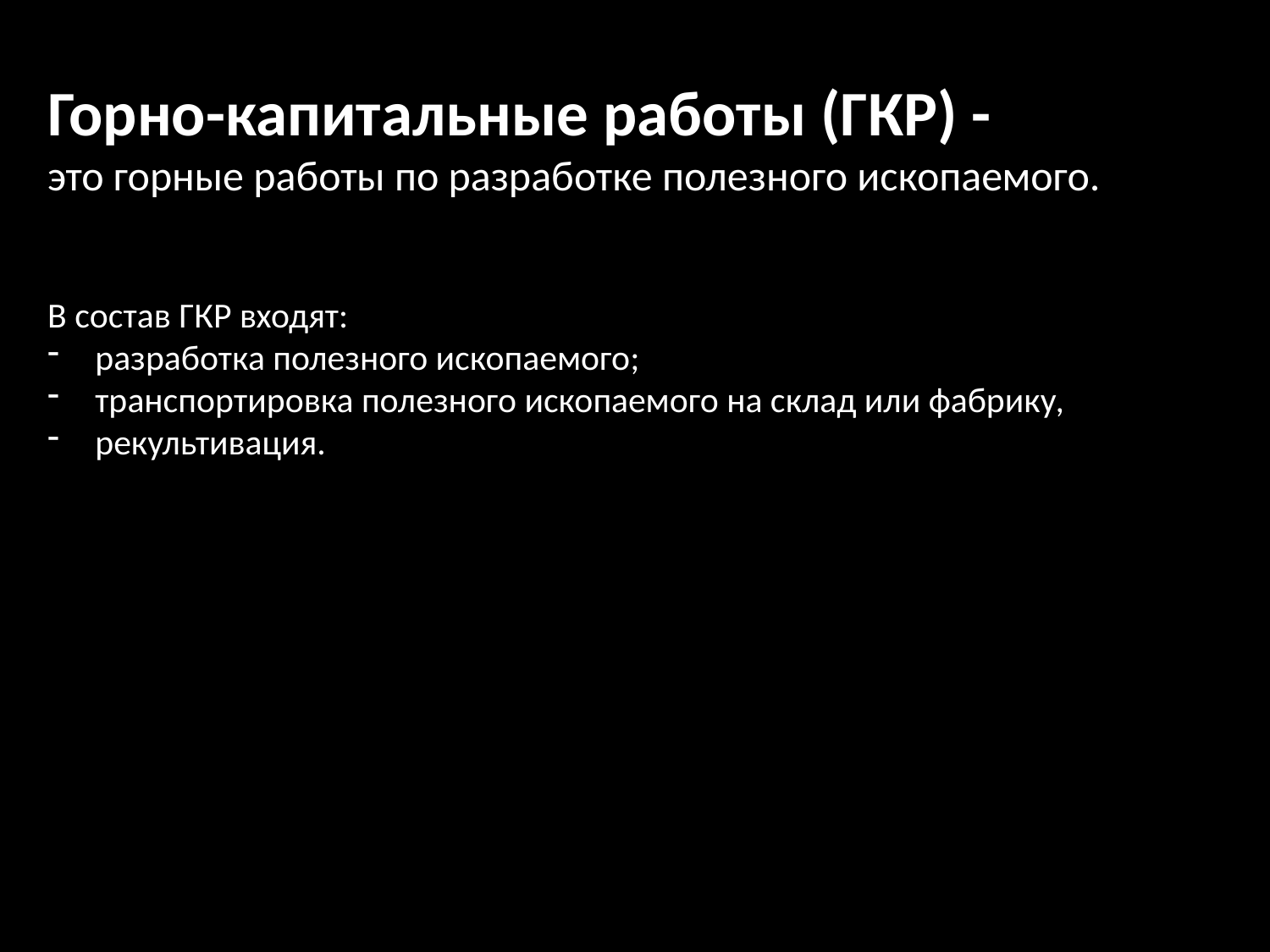

Горно-капитальные работы (ГКР) -
это горные работы по разработке полезного ископаемого.

В состав ГКР входят:
разработка полезного ископаемого;
транспортировка полезного ископаемого на склад или фабрику,
рекультивация.